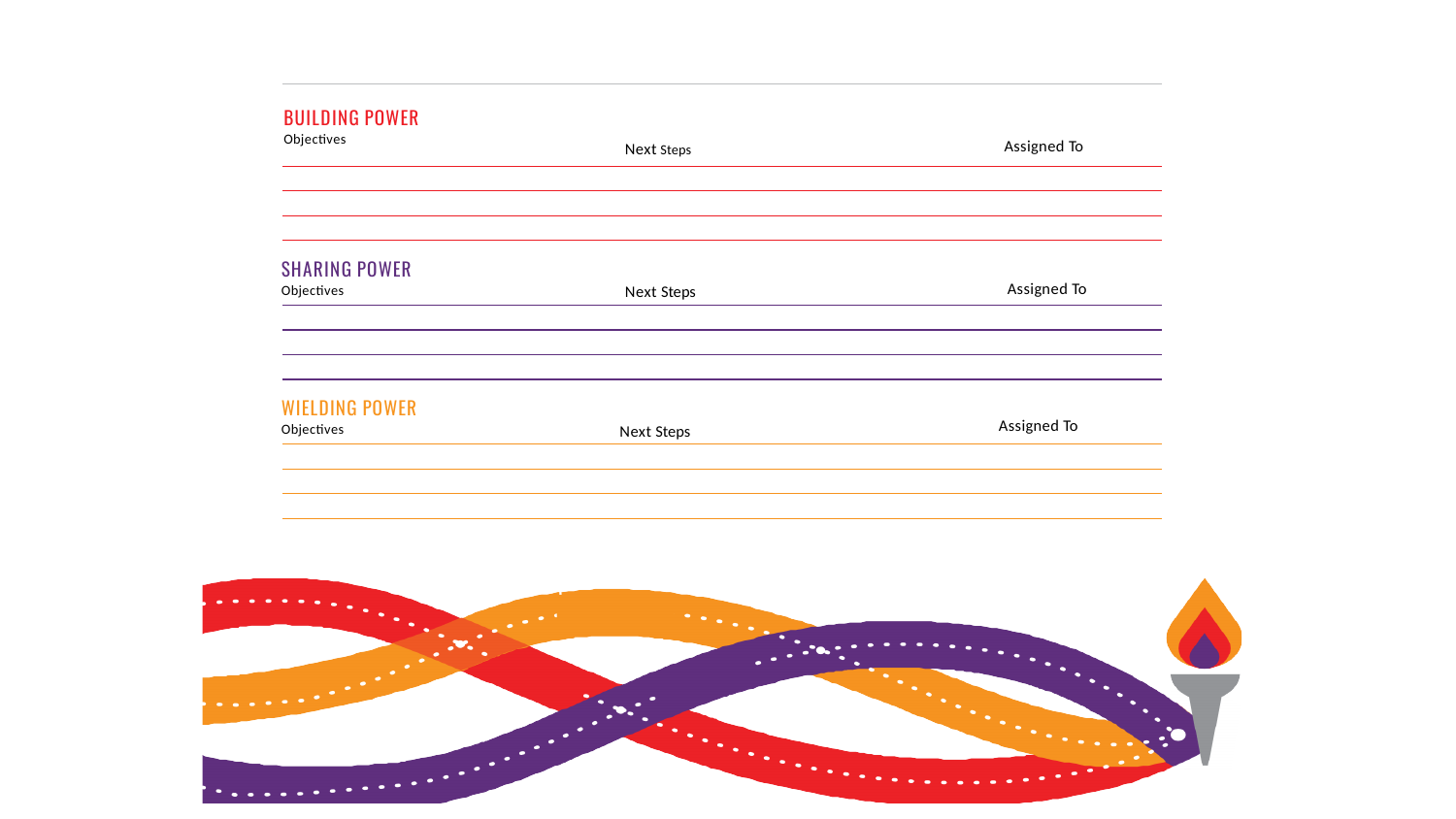

BUILDING POWER
Objectives
Assigned To
Next Steps

SHARING POWER
Objectives
Assigned To
Next Steps

WIELDING POWER
Objectives
Assigned To
Next Steps

I